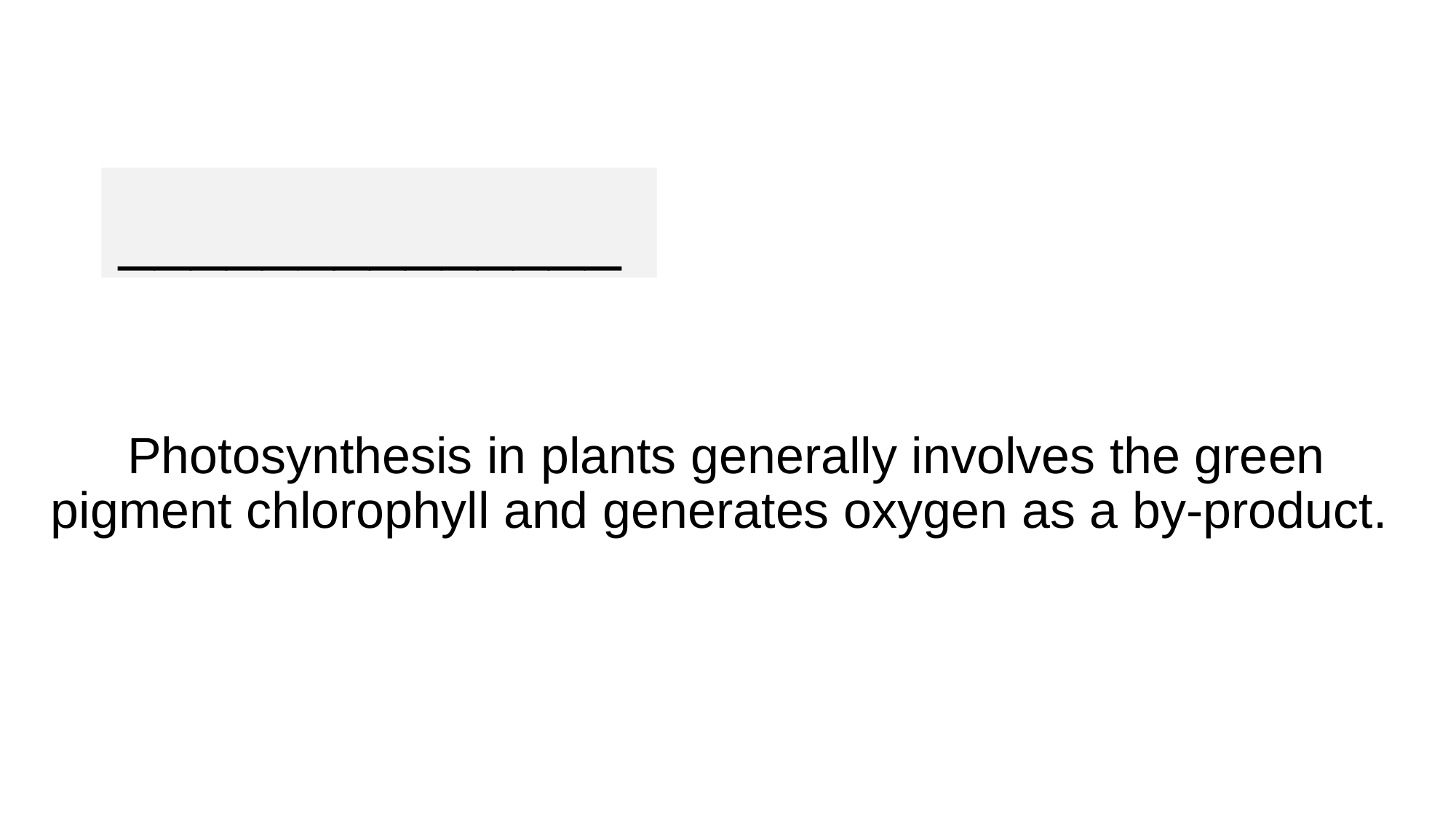

______________
# Photosynthesis in plants generally involves the green pigment chlorophyll and generates oxygen as a by-product.